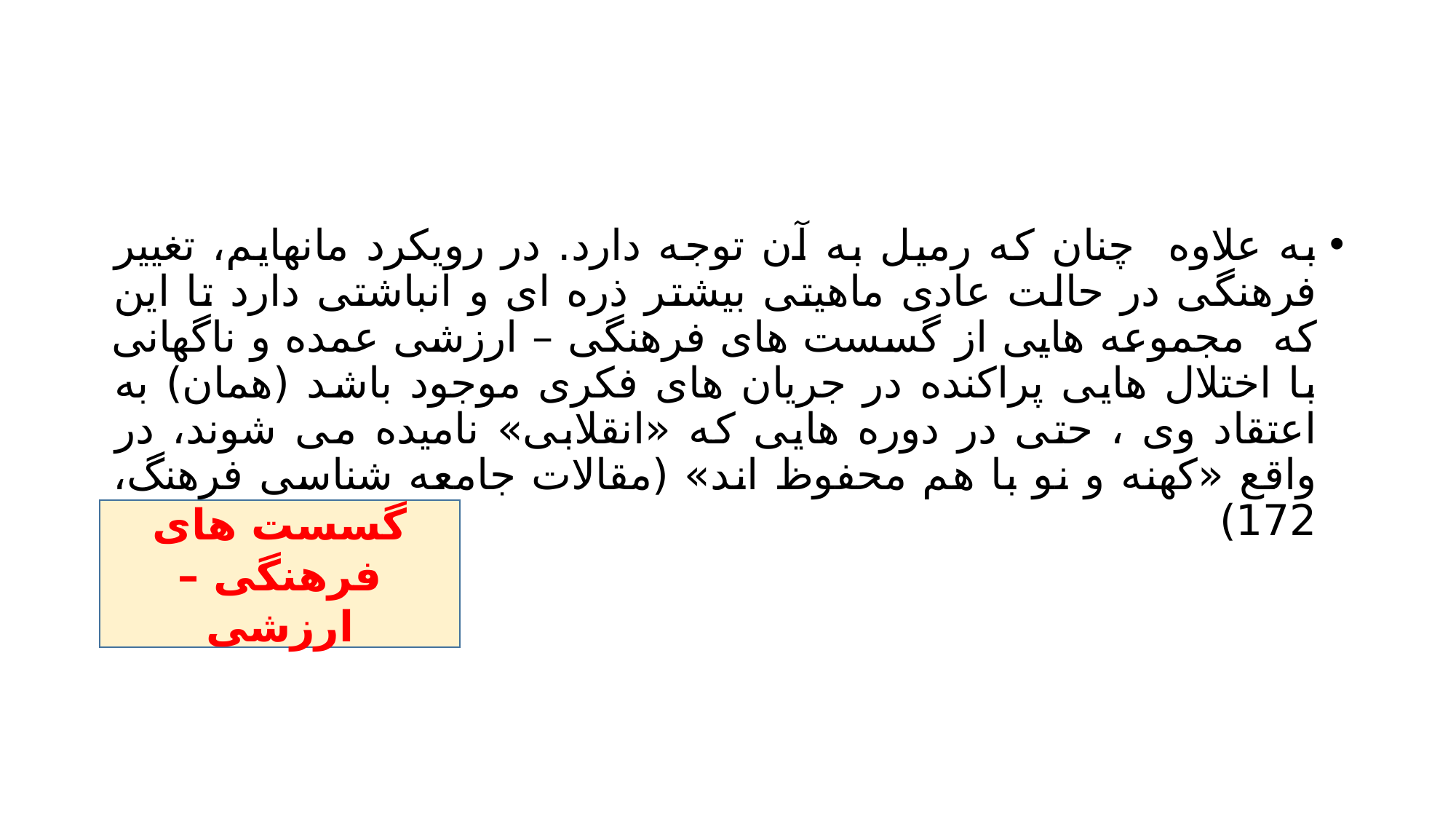

#
به علاوه  چنان که رمیل به آن توجه دارد. در رویکرد مانهایم، تغییر فرهنگی در حالت عادی ماهیتی بیشتر ذره ای و انباشتی دارد تا این که  مجموعه هایی از گسست های فرهنگی – ارزشی عمده و ناگهانی با اختلال هایی پراکنده در جریان های فکری موجود باشد (همان) به اعتقاد وی ، حتی در دوره هایی که «انقلابی» نامیده می شوند، در واقع «کهنه و نو با هم محفوظ اند» (مقالات جامعه شناسی فرهنگ، 172)

گسست های فرهنگی – ارزشی